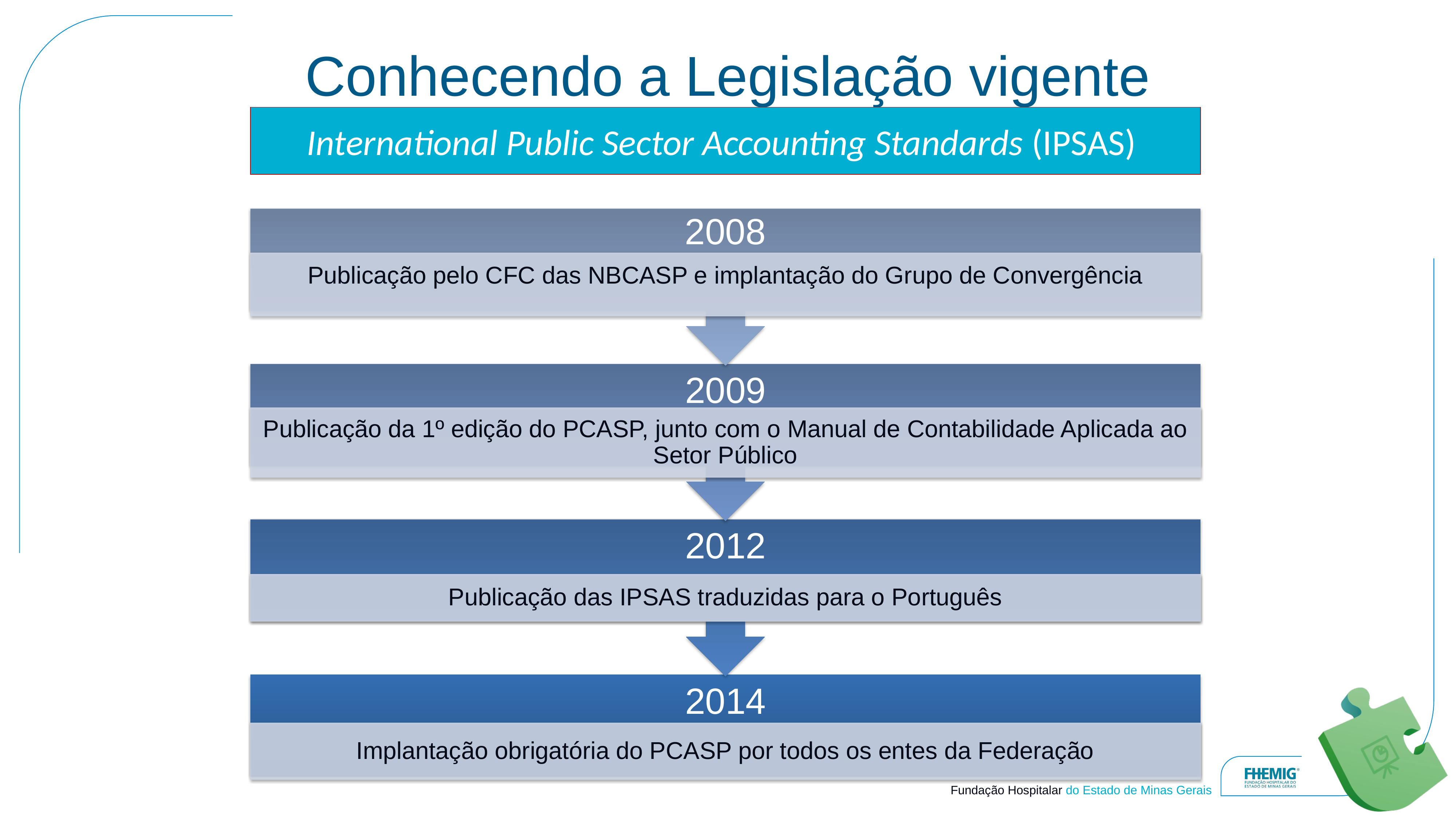

# Conhecendo a Legislação vigente
International Public Sector Accounting Standards (IPSAS)
2008

Publicação pelo CFC das NBCASP e implantação do Grupo de Convergência

2009

Publicação da 1º edição do PCASP, junto com o Manual de Contabilidade Aplicada ao Setor Público
2012

Publicação das IPSAS traduzidas para o Português

2014

Implantação obrigatória do PCASP por todos os entes da Federação